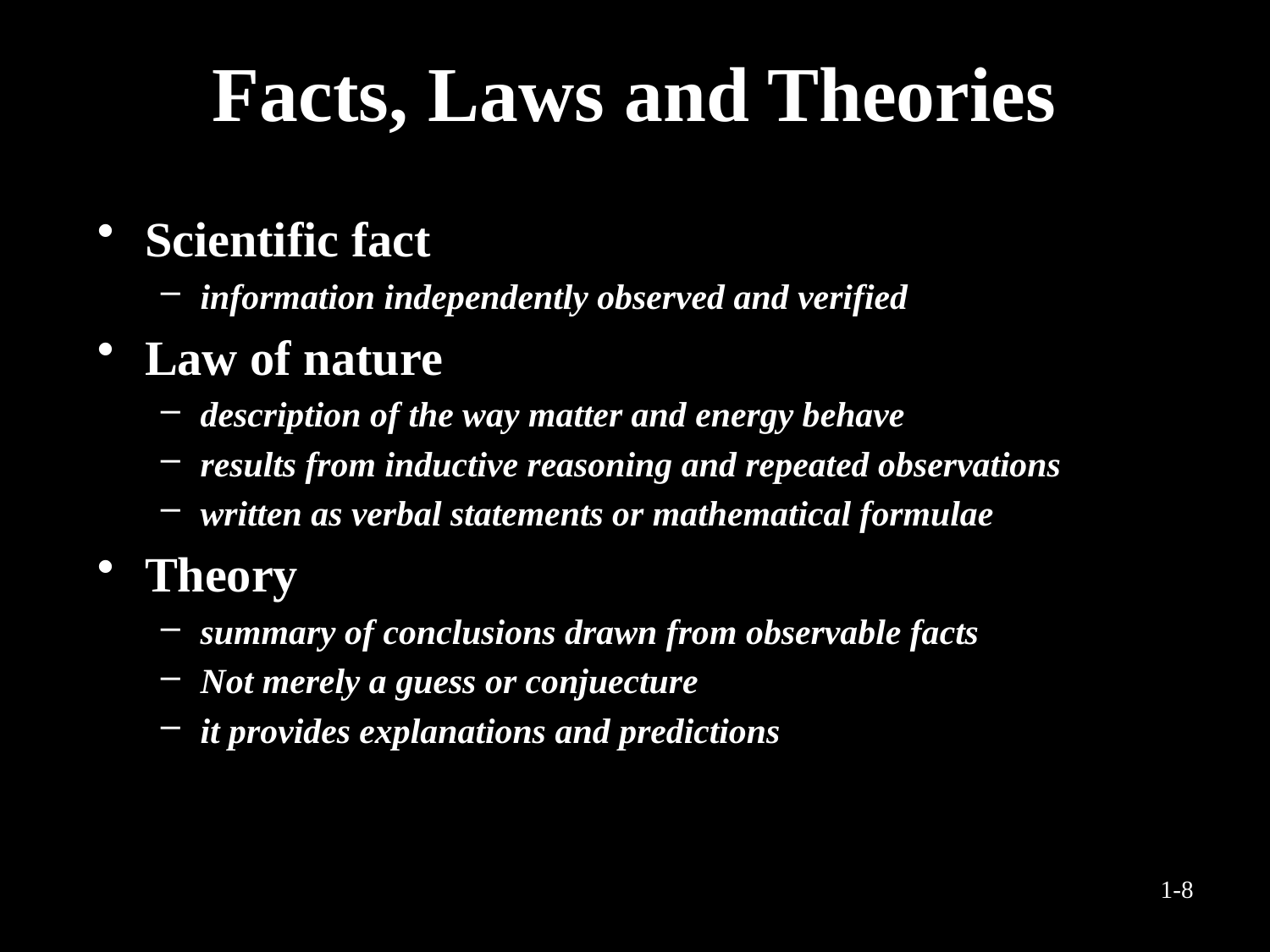

Facts, Laws and Theories
Scientific fact
information independently observed and verified
Law of nature
description of the way matter and energy behave
results from inductive reasoning and repeated observations
written as verbal statements or mathematical formulae
Theory
summary of conclusions drawn from observable facts
Not merely a guess or conjuecture
it provides explanations and predictions
1-8